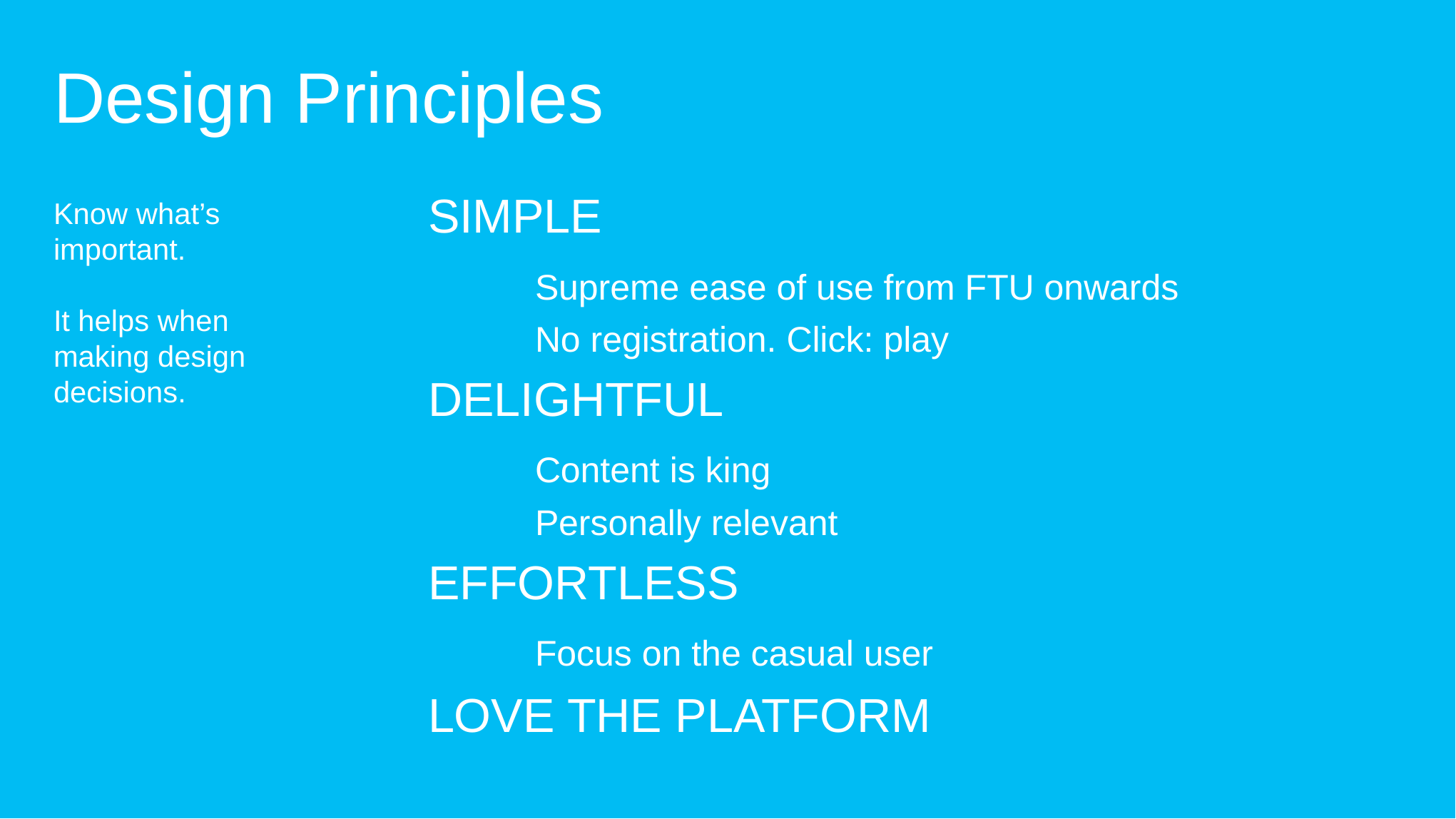

# Design Principles
SIMPLE
	Supreme ease of use from FTU onwards
	No registration. Click: play
DELIGHTFUL
	Content is king
	Personally relevant
EFFORTLESS
	Focus on the casual user
LOVE THE PLATFORM
Know what’s important.

It helps when making design decisions.